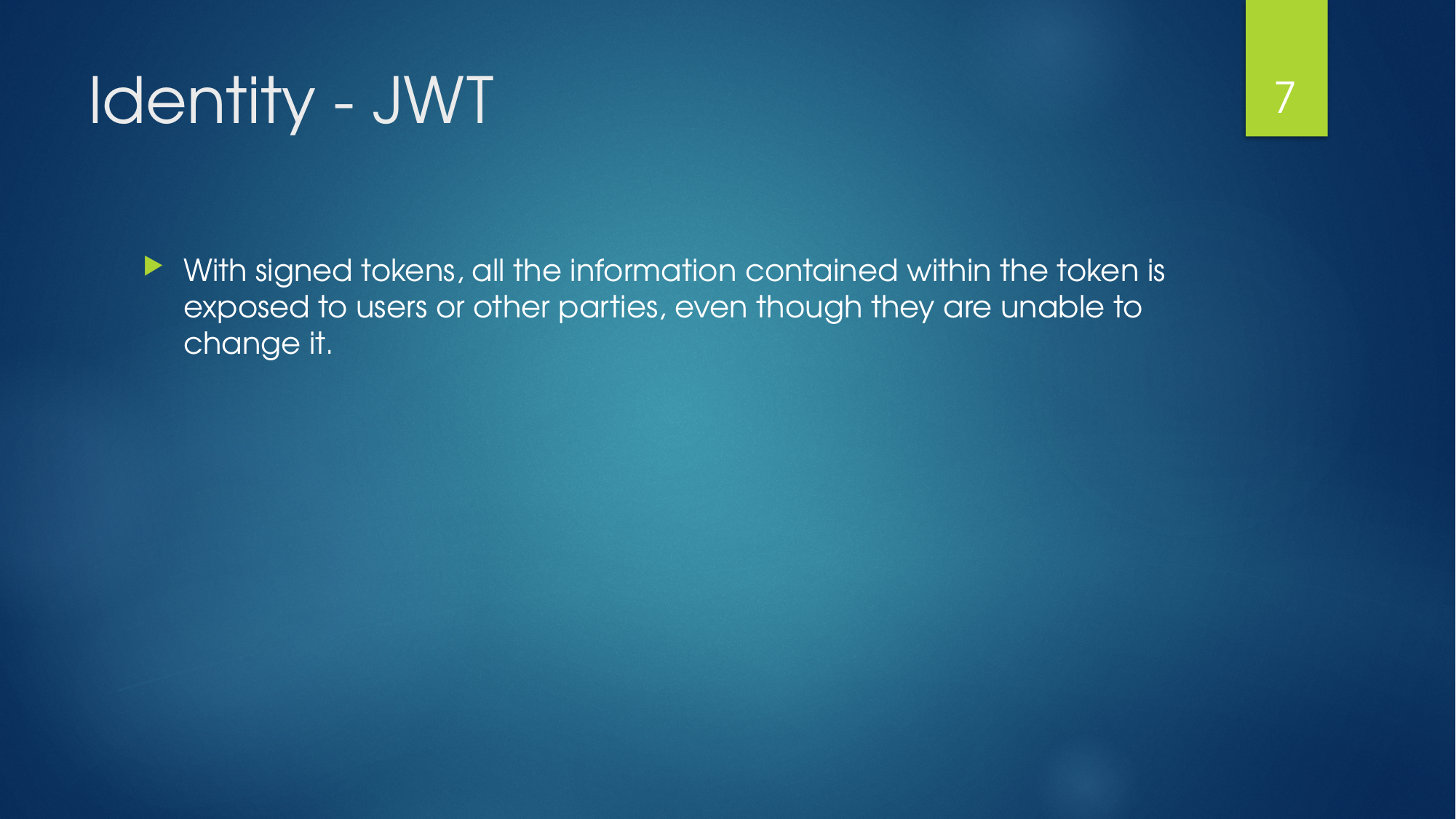

7
# Identity - JWT
With signed tokens, all the information contained within the token is exposed to users or other parties, even though they are unable to change it.